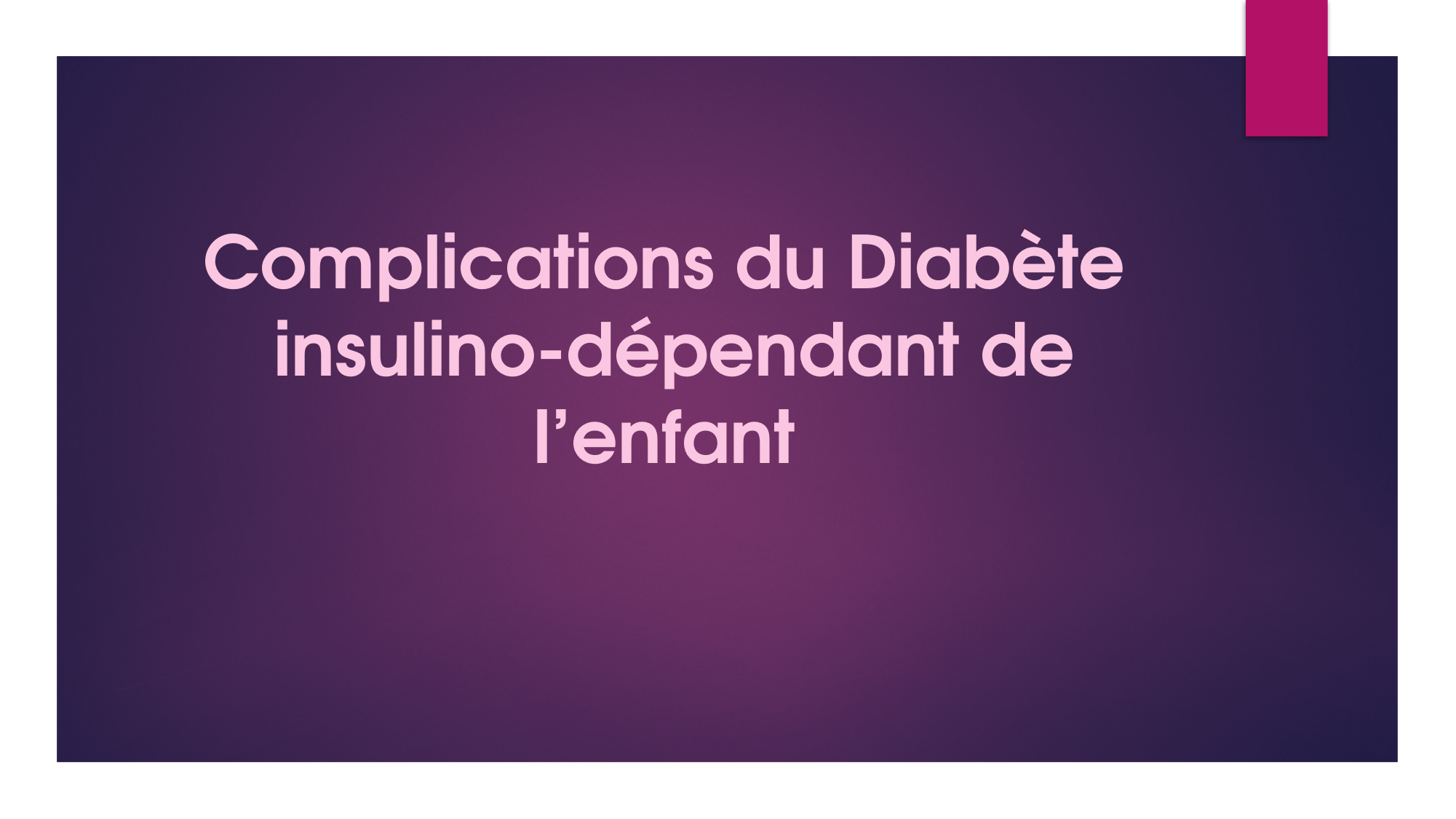

# Complications du Diabète insulino-dépendant de l’enfant